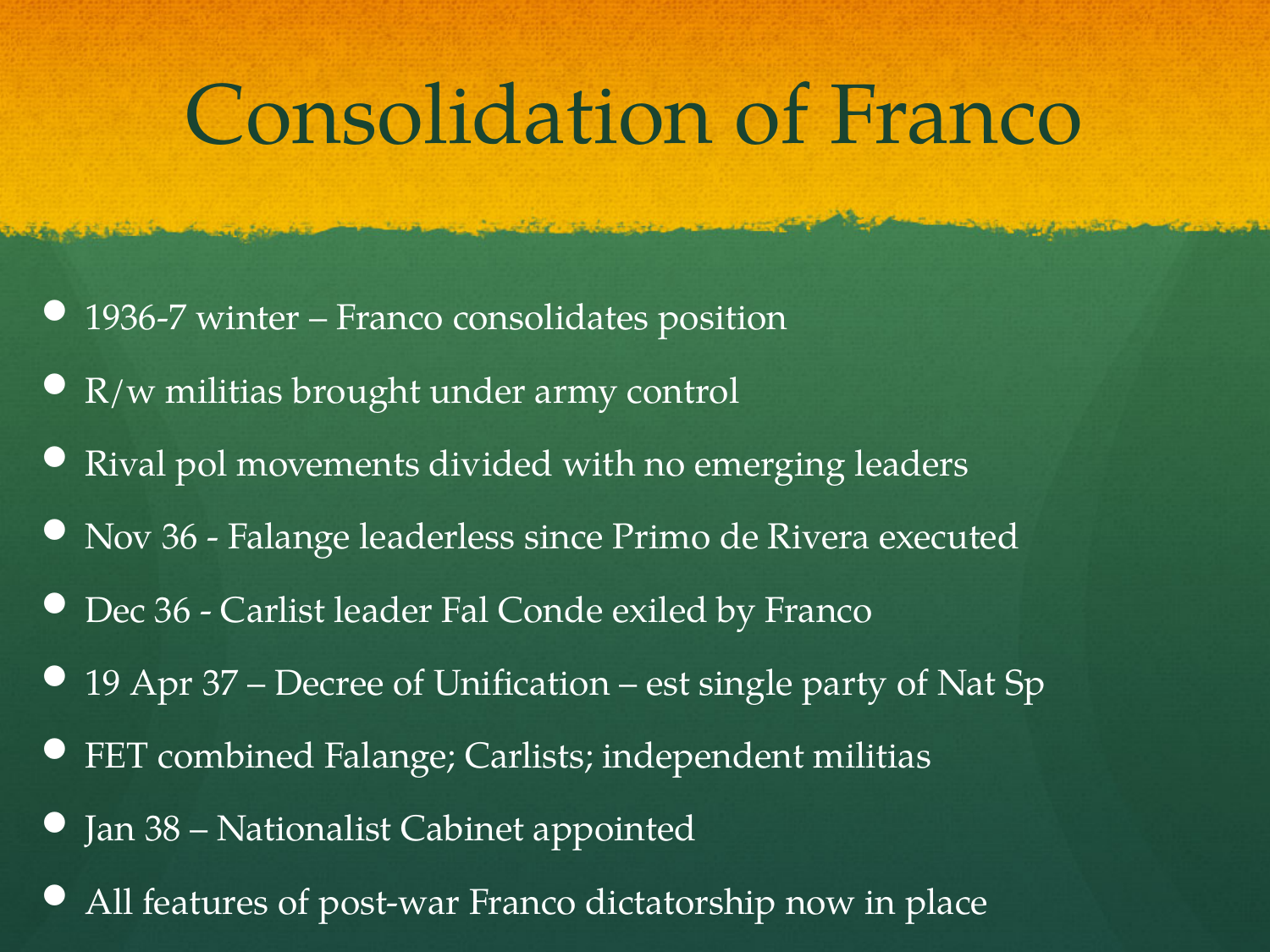

# Consolidation of Franco
1936-7 winter – Franco consolidates position
R/w militias brought under army control
Rival pol movements divided with no emerging leaders
Nov 36 - Falange leaderless since Primo de Rivera executed
Dec 36 - Carlist leader Fal Conde exiled by Franco
19 Apr 37 – Decree of Unification – est single party of Nat Sp
FET combined Falange; Carlists; independent militias
Jan 38 – Nationalist Cabinet appointed
All features of post-war Franco dictatorship now in place